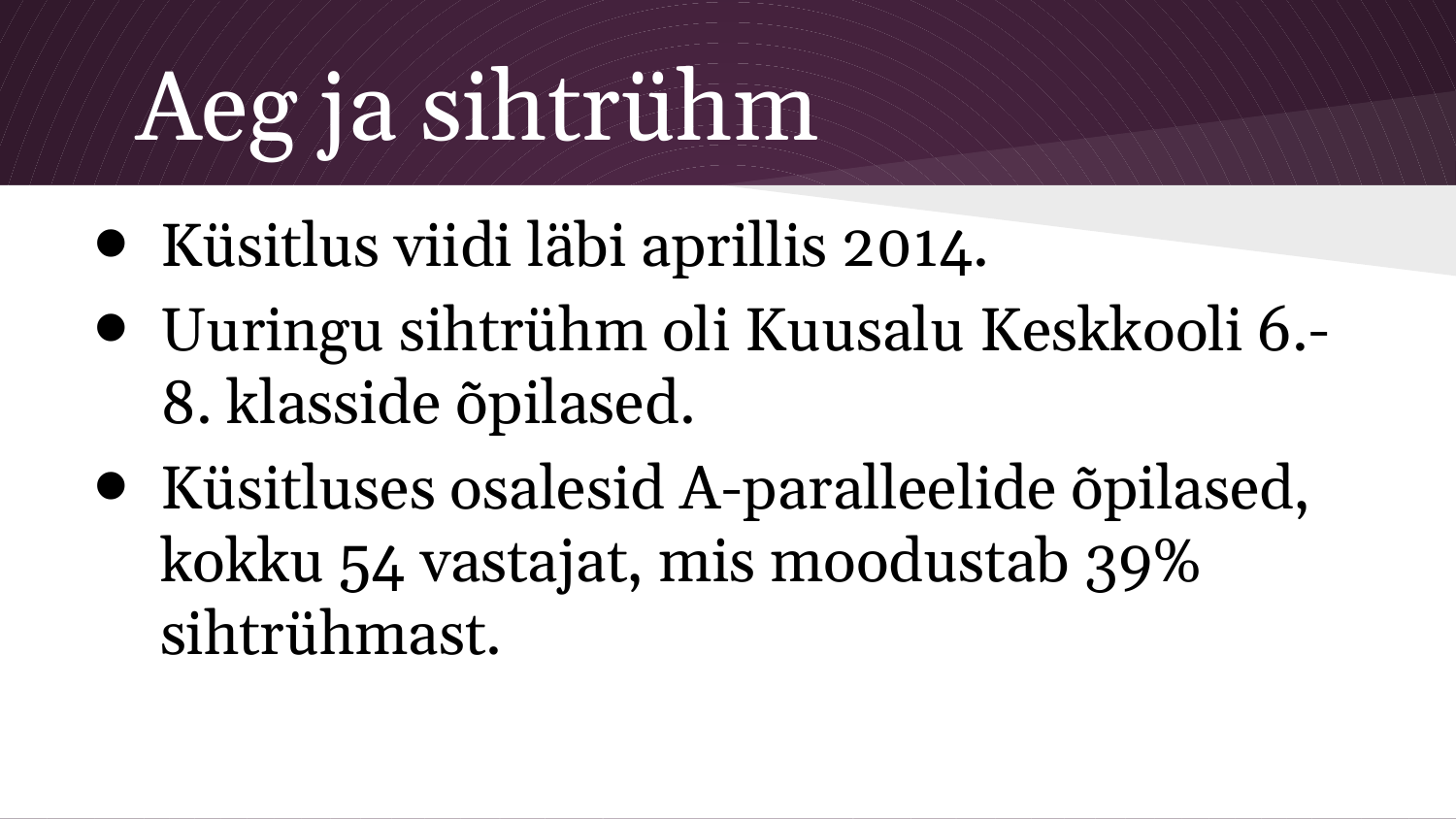

# Aeg ja sihtrühm
Küsitlus viidi läbi aprillis 2014.
Uuringu sihtrühm oli Kuusalu Keskkooli 6.-8. klasside õpilased.
Küsitluses osalesid A-paralleelide õpilased, kokku 54 vastajat, mis moodustab 39% sihtrühmast.